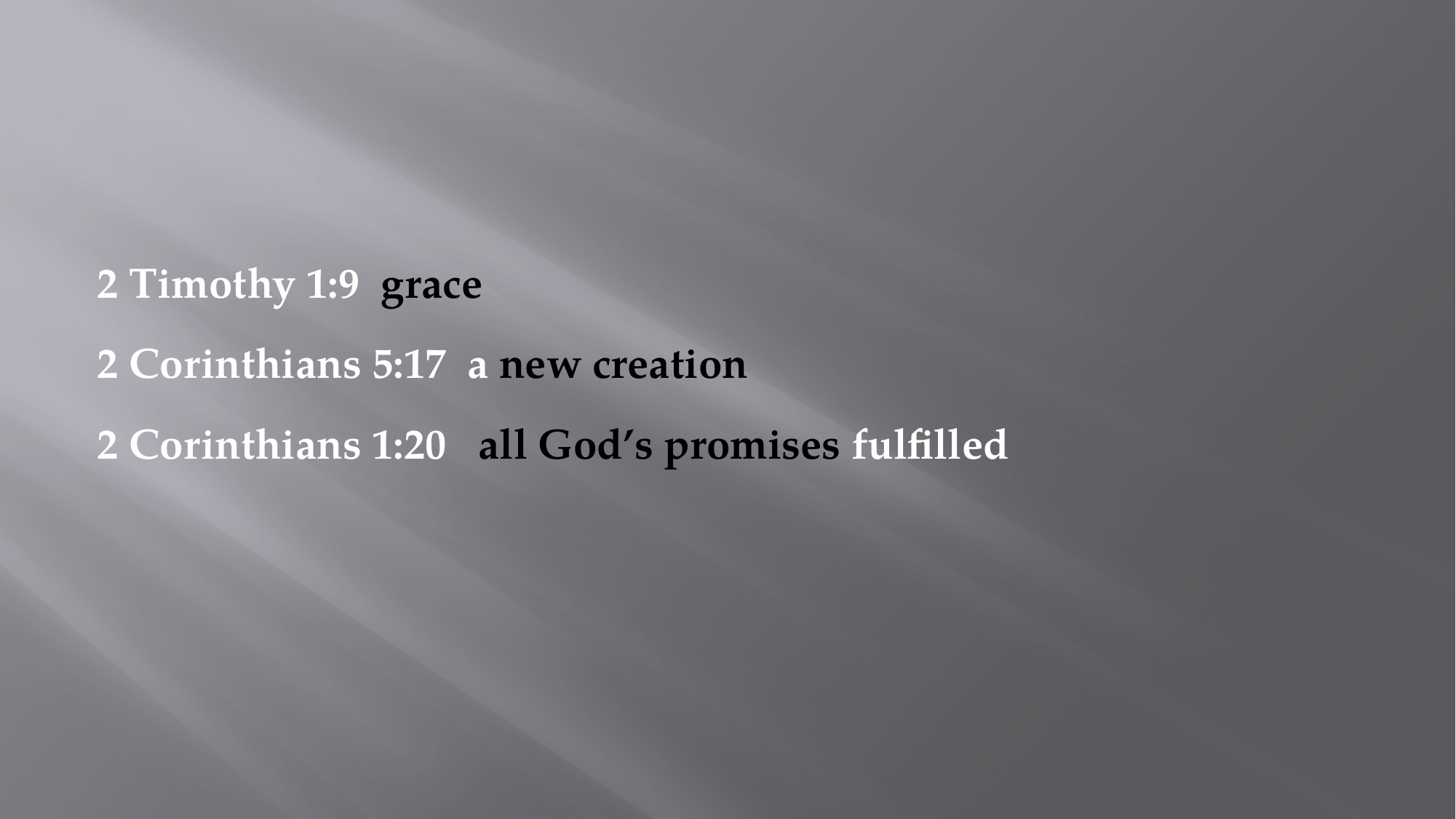

#
2 Timothy 1:9  grace

2 Corinthians 5:17  a new creation

2 Corinthians 1:20   all God’s promises fulfilled